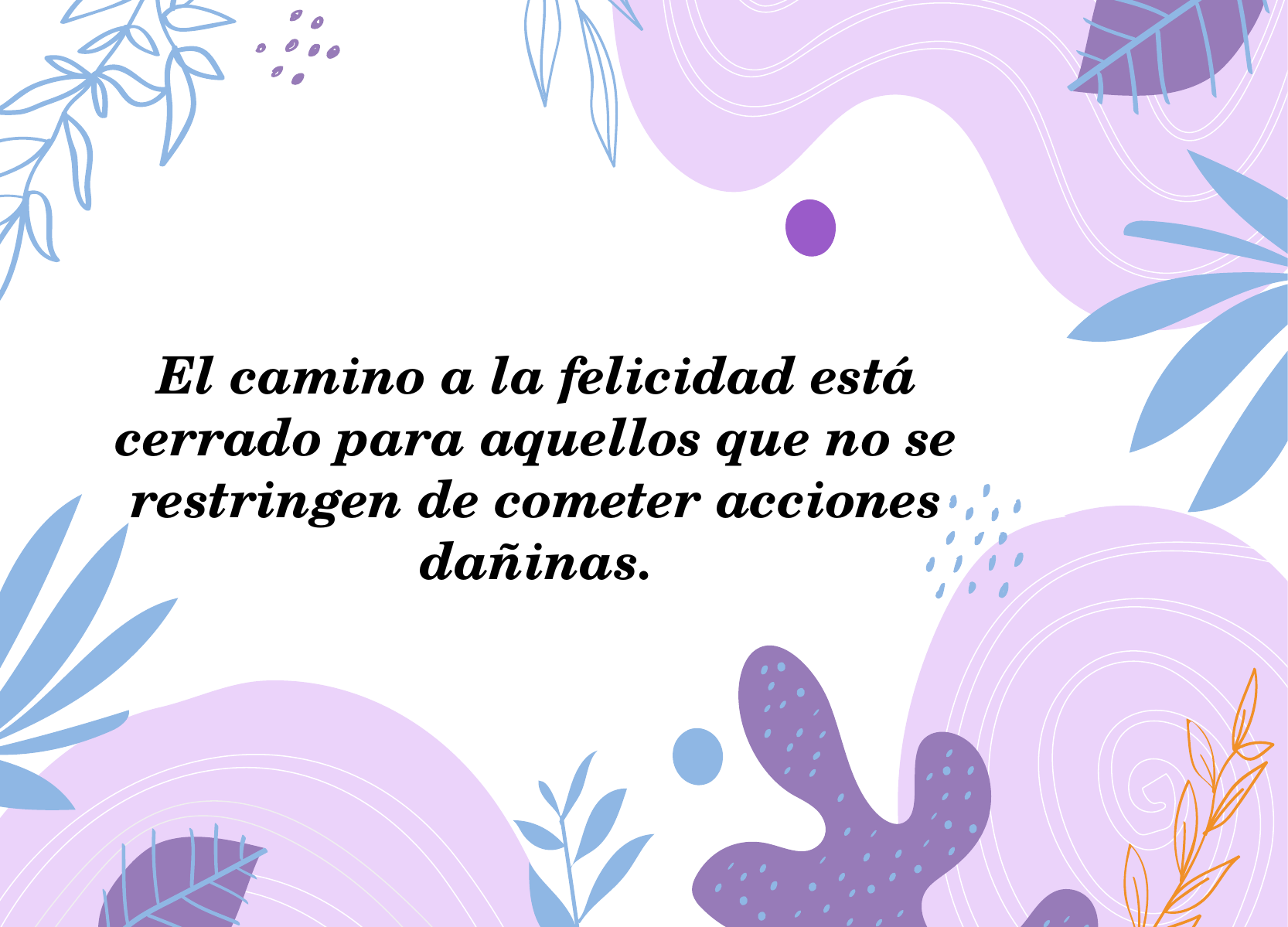

El camino a la felicidad está cerrado para aquellos que no se restringen de cometer acciones dañinas.